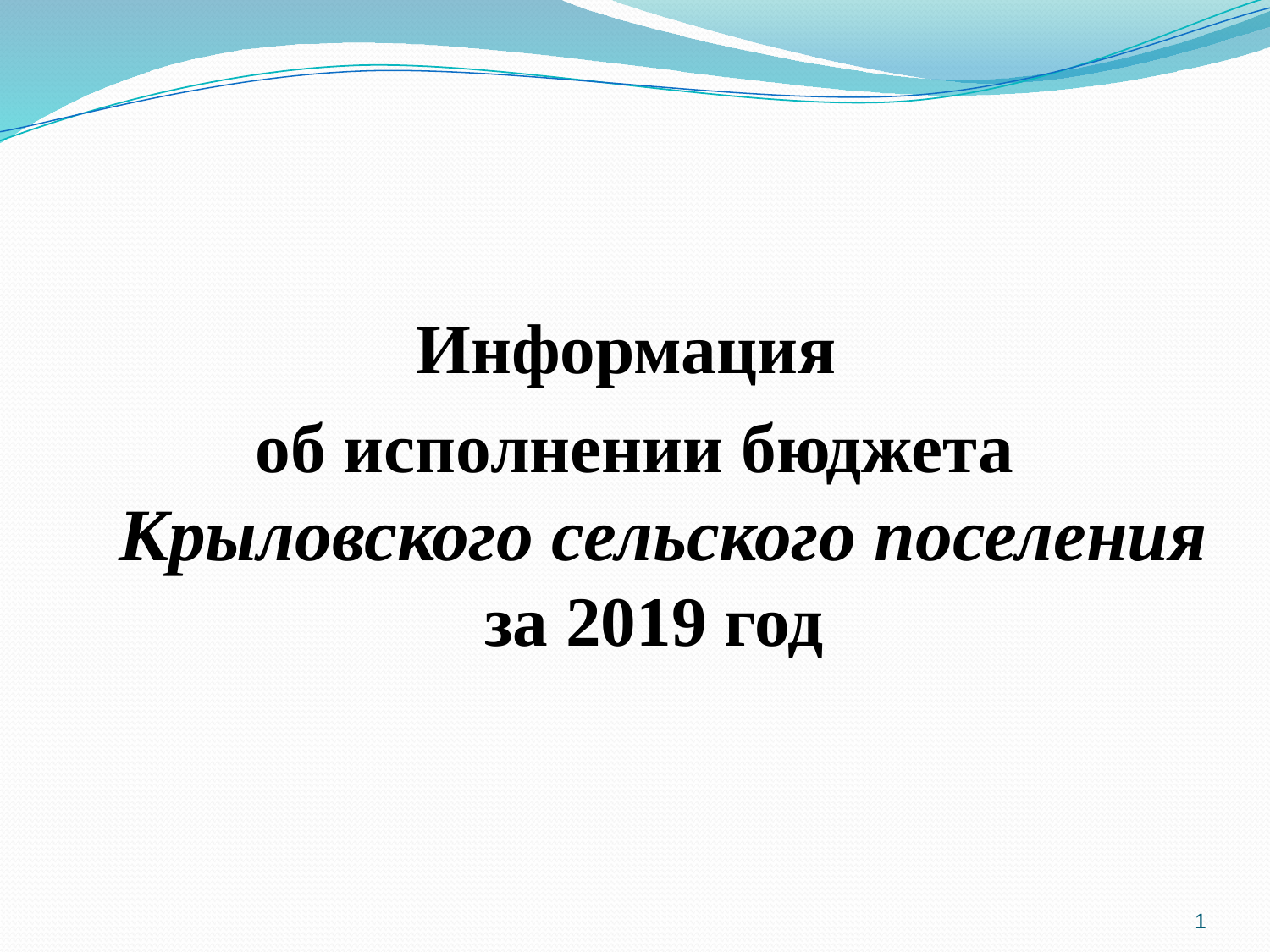

Информация
об исполнении бюджета
 Крыловского сельского поселения
за 2019 год

1